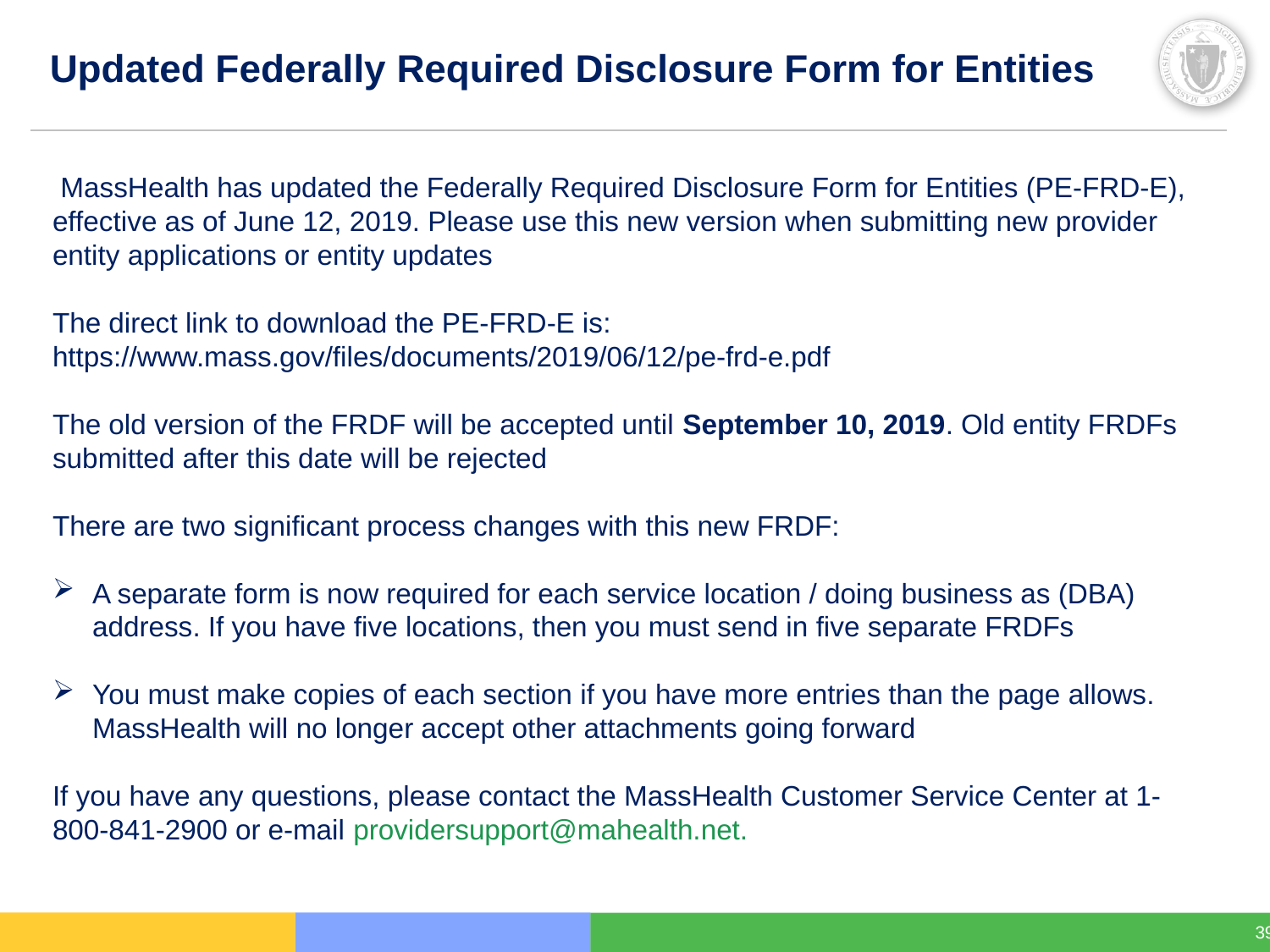

Updated Federally Required Disclosure Form for Entities
 MassHealth has updated the Federally Required Disclosure Form for Entities (PE-FRD-E), effective as of June 12, 2019. Please use this new version when submitting new provider entity applications or entity updates

The direct link to download the PE-FRD-E is: https://www.mass.gov/files/documents/2019/06/12/pe-frd-e.pdf

The old version of the FRDF will be accepted until September 10, 2019. Old entity FRDFs submitted after this date will be rejected

There are two significant process changes with this new FRDF:

A separate form is now required for each service location / doing business as (DBA) address. If you have five locations, then you must send in five separate FRDFs

You must make copies of each section if you have more entries than the page allows.  MassHealth will no longer accept other attachments going forward

If you have any questions, please contact the MassHealth Customer Service Center at 1-800-841-2900 or e-mail providersupport@mahealth.net.